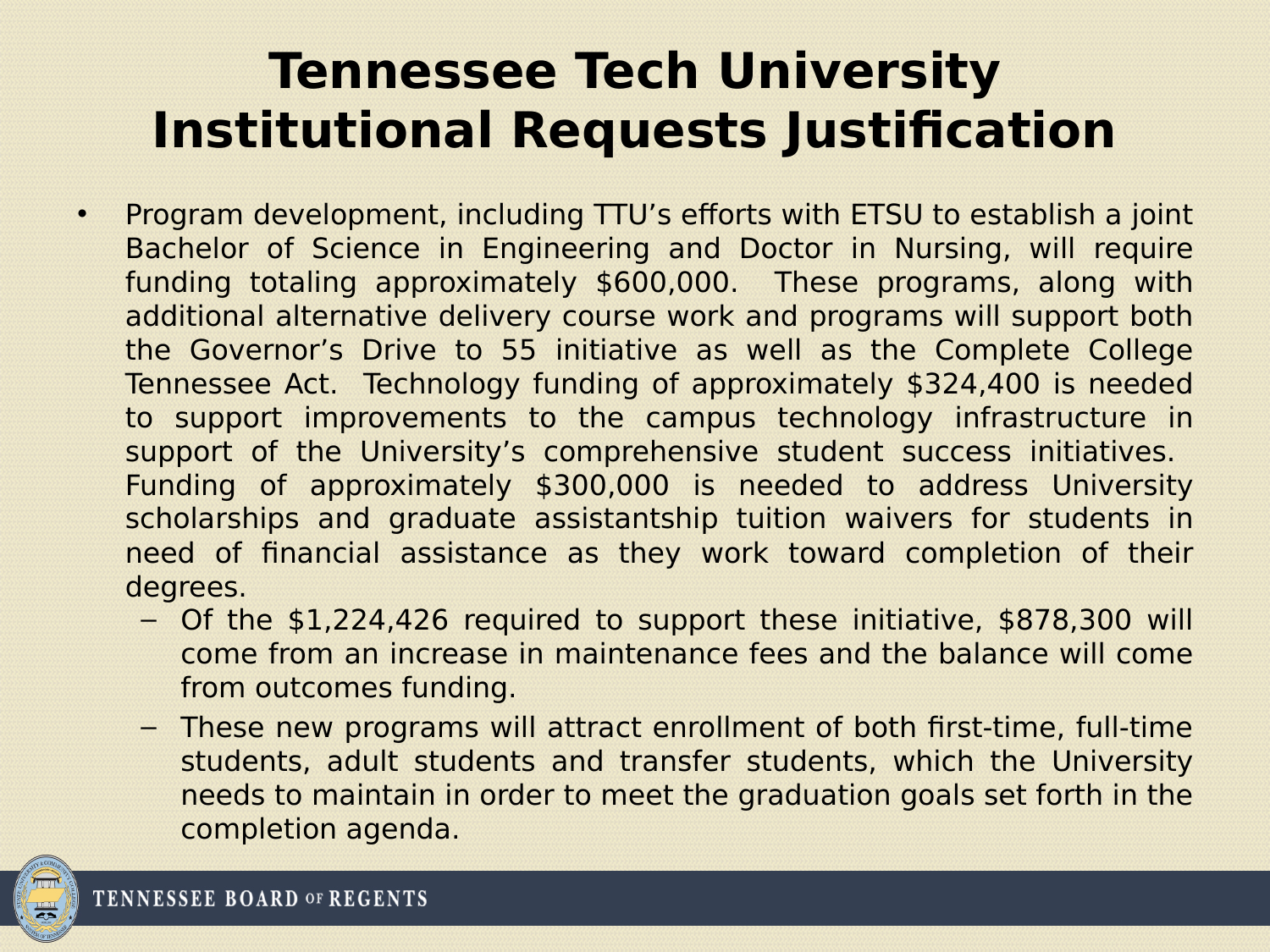

# Tennessee Tech University Institutional Requests Justification
Program development, including TTU’s efforts with ETSU to establish a joint Bachelor of Science in Engineering and Doctor in Nursing, will require funding totaling approximately $600,000.  These programs, along with additional alternative delivery course work and programs will support both the Governor’s Drive to 55 initiative as well as the Complete College Tennessee Act.  Technology funding of approximately $324,400 is needed to support improvements to the campus technology infrastructure in support of the University’s comprehensive student success initiatives.  Funding of approximately $300,000 is needed to address University scholarships and graduate assistantship tuition waivers for students in need of financial assistance as they work toward completion of their degrees.
Of the $1,224,426 required to support these initiative, $878,300 will come from an increase in maintenance fees and the balance will come from outcomes funding.
These new programs will attract enrollment of both first-time, full-time students, adult students and transfer students, which the University needs to maintain in order to meet the graduation goals set forth in the completion agenda.